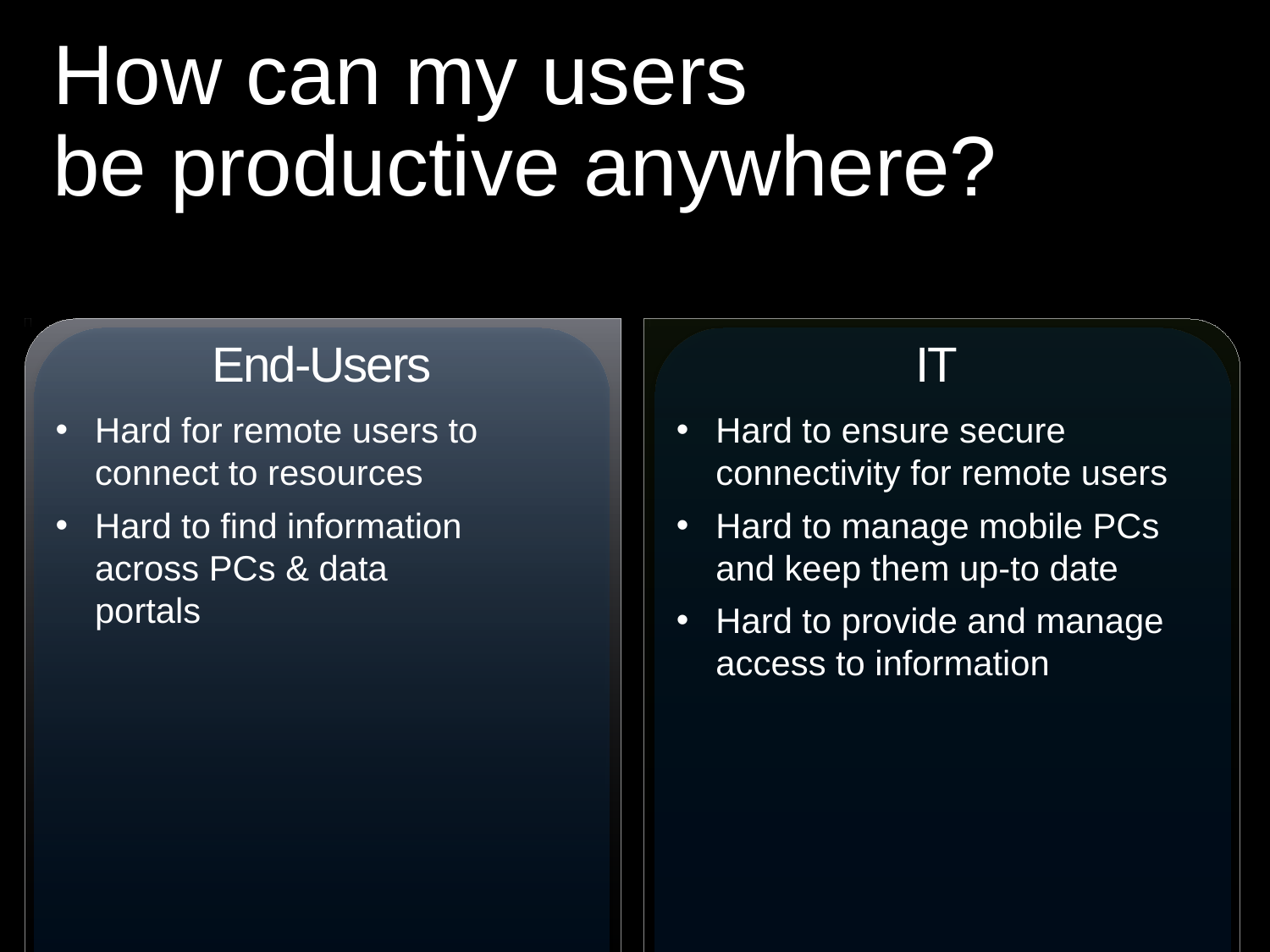

# How can my users be productive anywhere?

End-Users
Hard for remote users to connect to resources
Hard to find information across PCs & data portals

IT
Hard to ensure secure connectivity for remote users
Hard to manage mobile PCs and keep them up-to date
Hard to provide and manage access to information